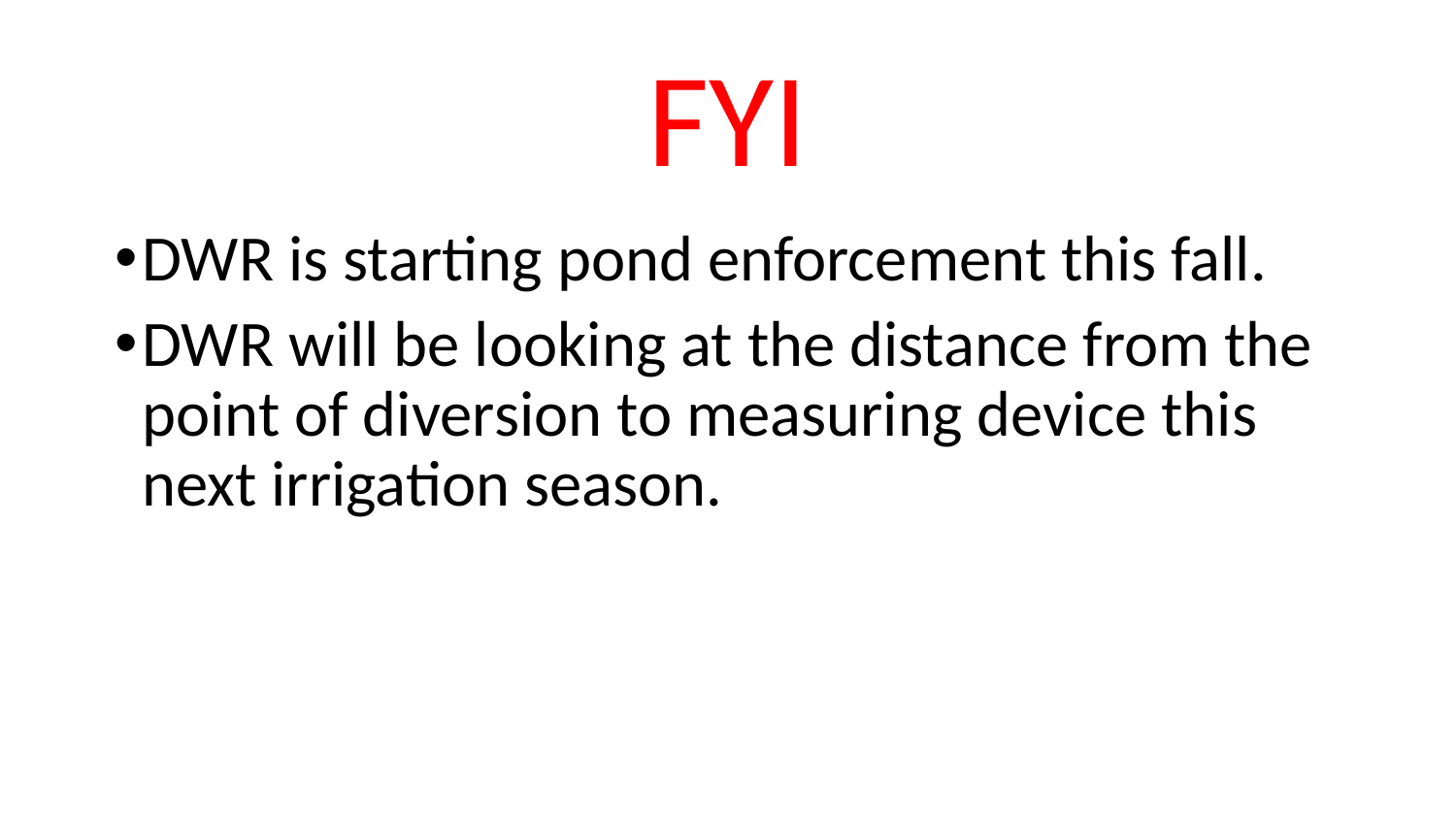

# FYI
DWR is starting pond enforcement this fall.
DWR will be looking at the distance from the point of diversion to measuring device this next irrigation season.